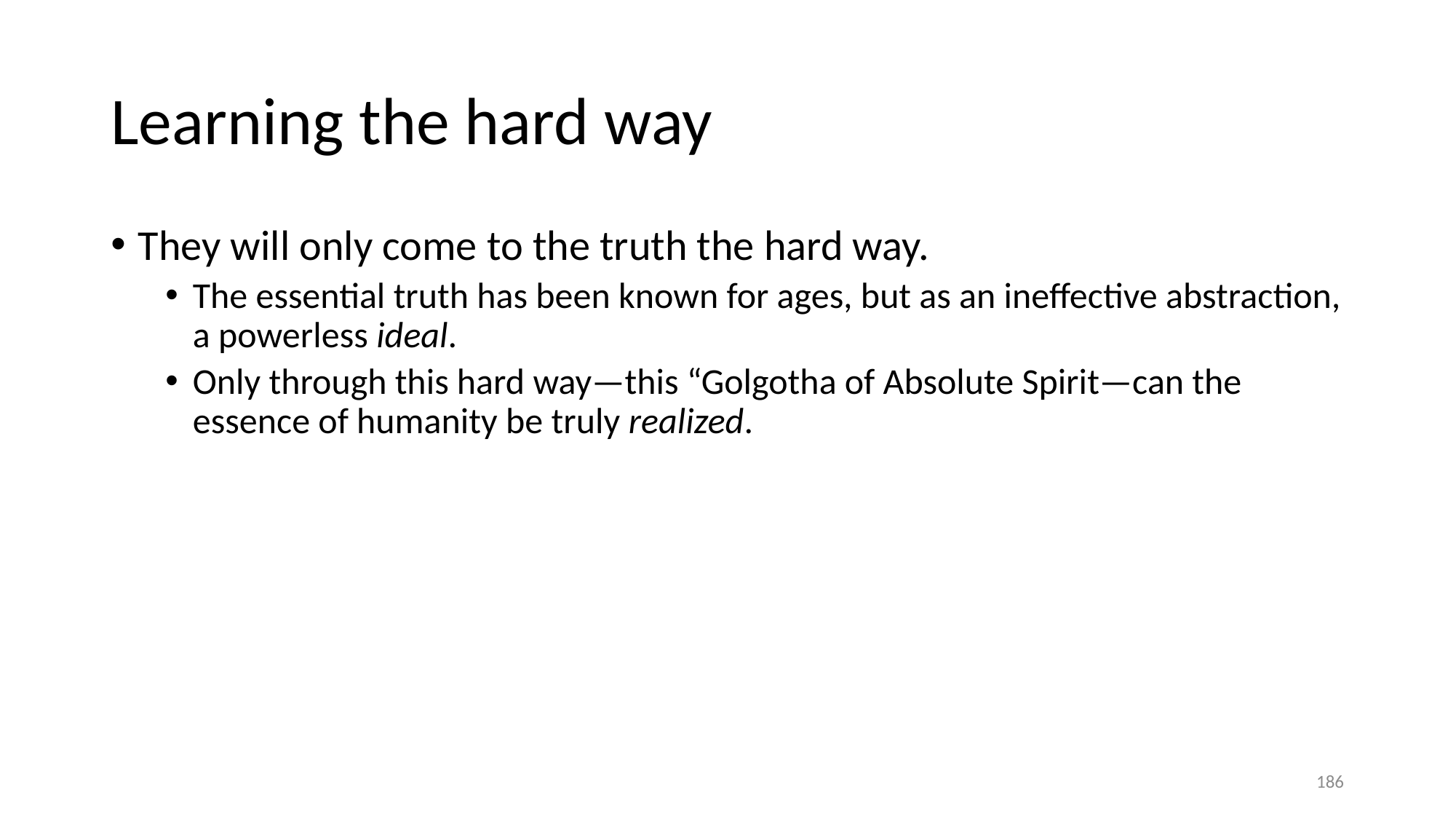

# Learning the hard way
They will only come to the truth the hard way.
The essential truth has been known for ages, but as an ineffective abstraction, a powerless ideal.
Only through this hard way—this “Golgotha of Absolute Spirit—can the essence of humanity be truly realized.

186